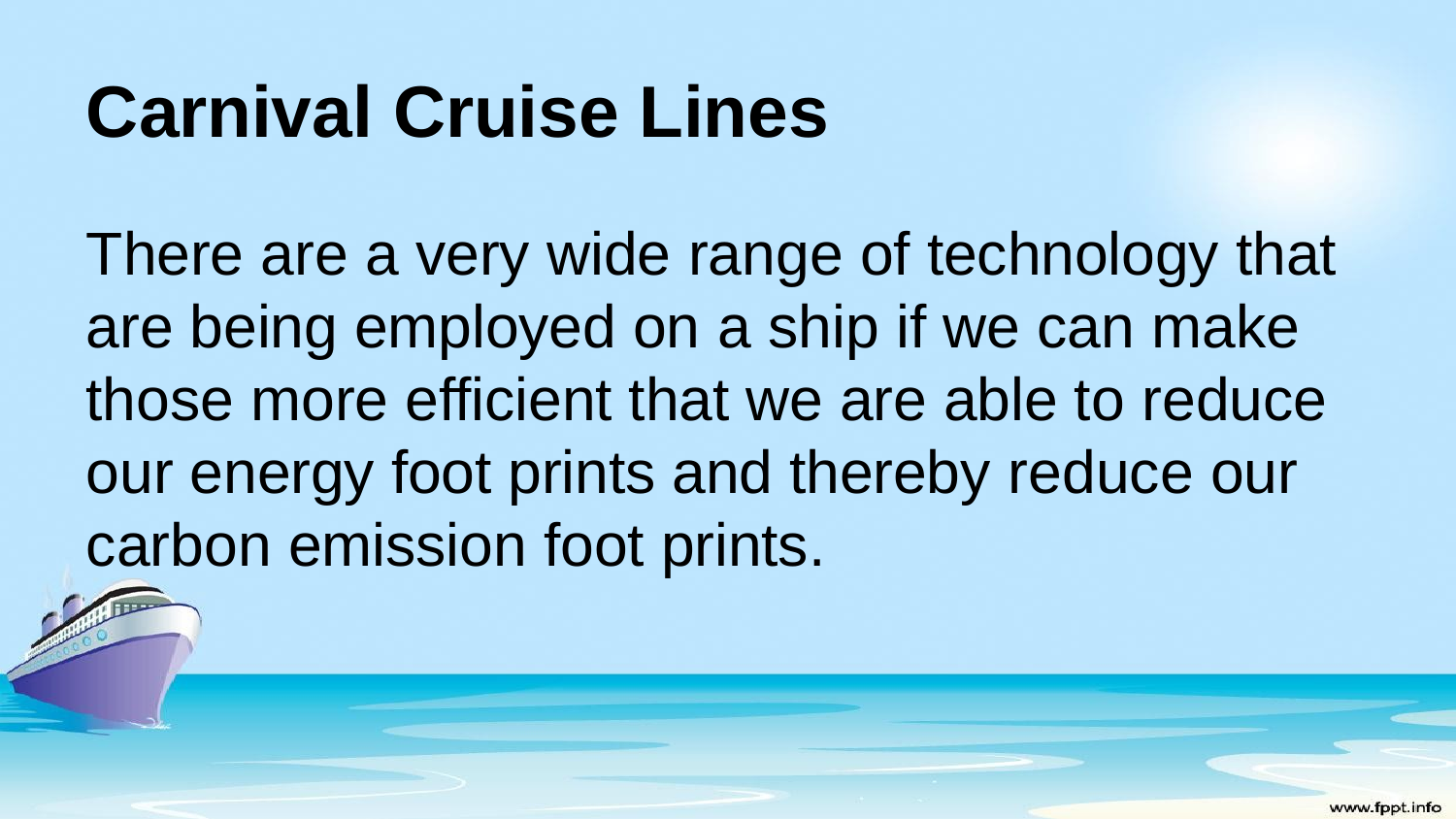

# Carnival Cruise Lines
There are a very wide range of technology that  are being employed on a ship if we can make  those more efficient that we are able to reduce  our energy foot prints and thereby reduce our  carbon emission foot prints.